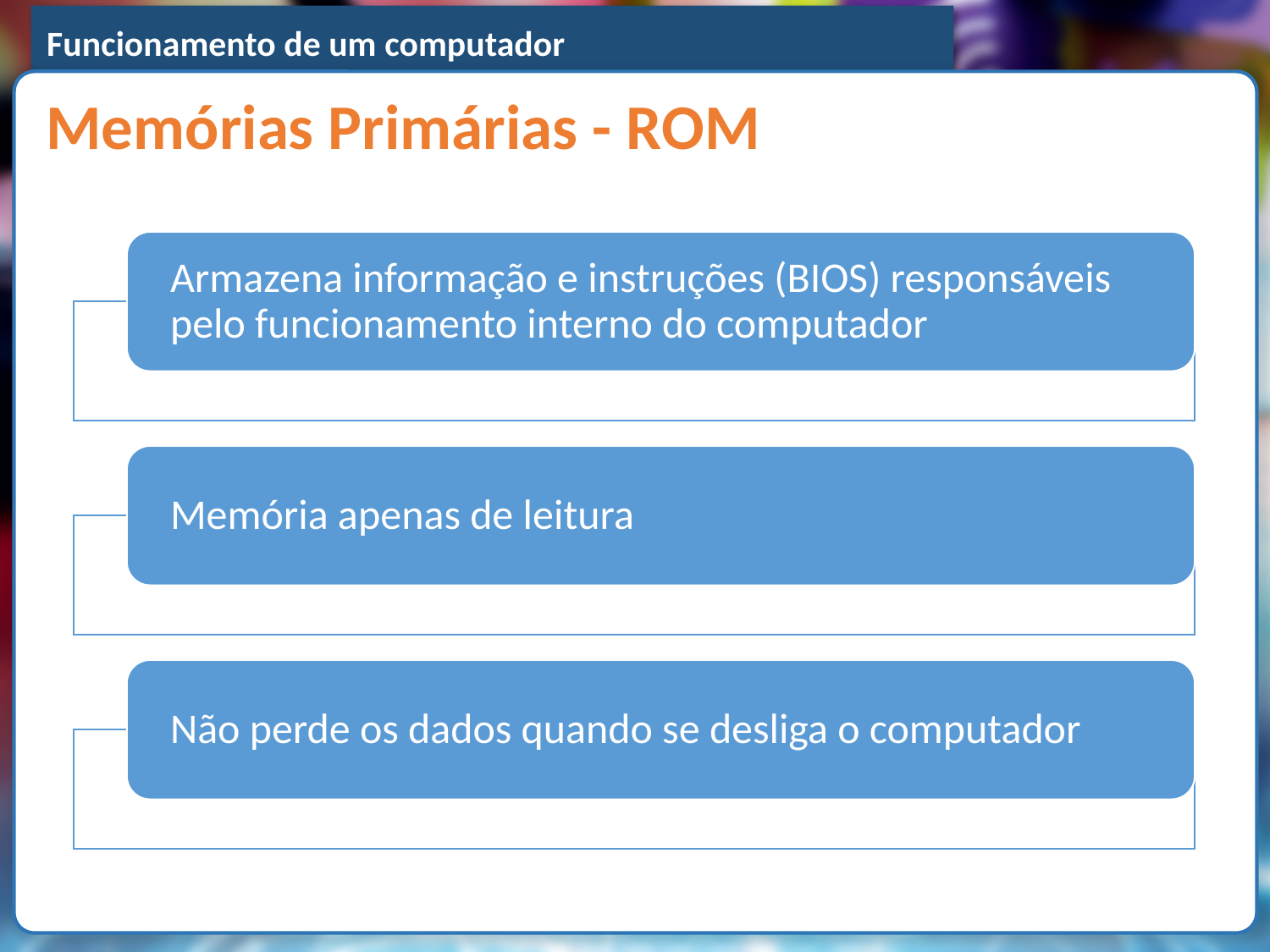

Memórias Primárias - ROM
Armazena informação e instruções (BIOS) responsáveis pelo funcionamento interno do computador
Memória apenas de leitura
Não perde os dados quando se desliga o computador